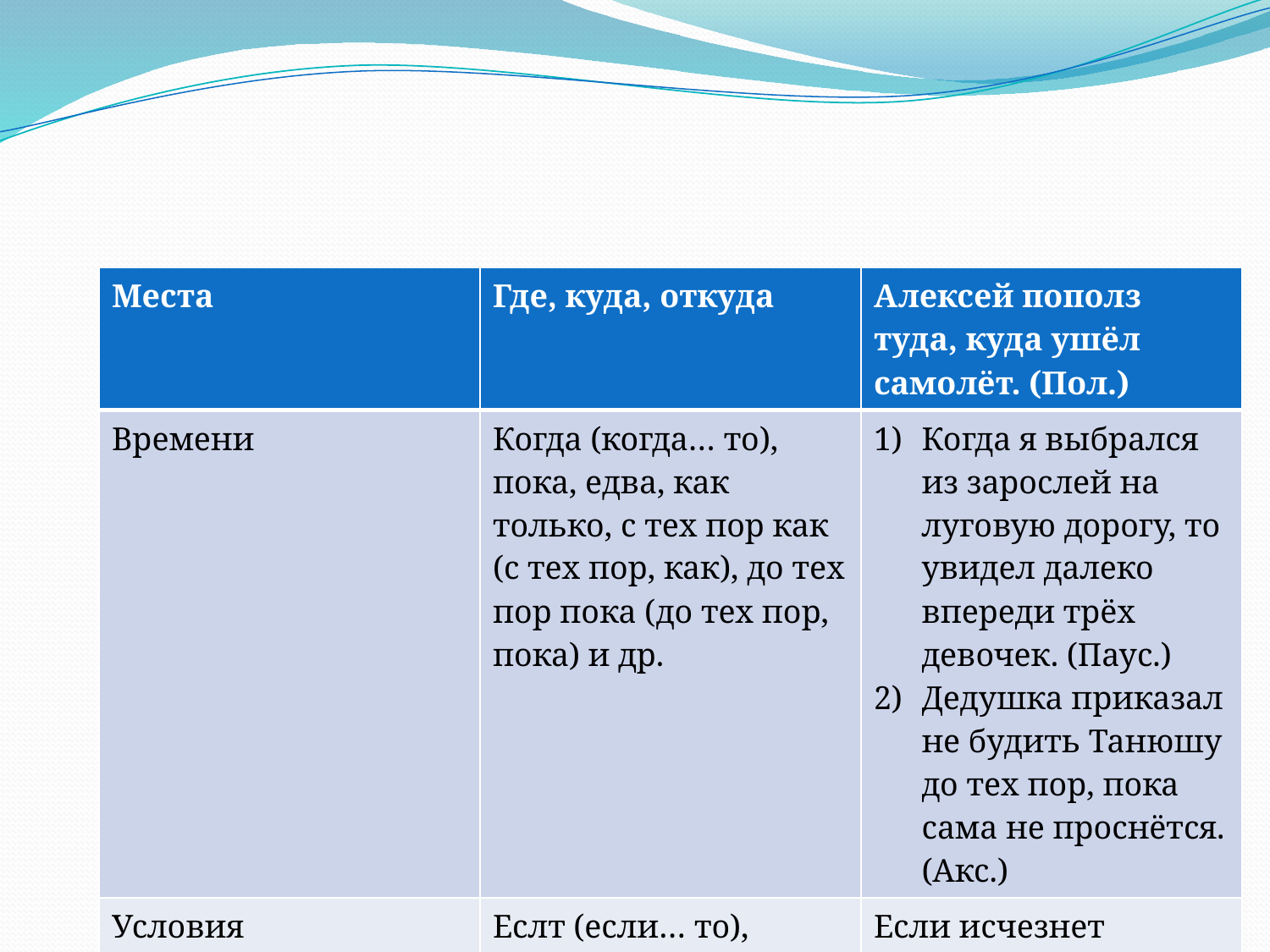

#
| Места | Где, куда, откуда | Алексей пополз туда, куда ушёл самолёт. (Пол.) |
| --- | --- | --- |
| Времени | Когда (когда… то), пока, едва, как только, с тех пор как (с тех пор, как), до тех пор пока (до тех пор, пока) и др. | Когда я выбрался из зарослей на луговую дорогу, то увидел далеко впереди трёх девочек. (Паус.) Дедушка приказал не будить Танюшу до тех пор, пока сама не проснётся. (Акс.) |
| Условия | Еслт (если… то), когда, раз и др. | Если исчезнет воображе ния, то человек переста-нет быть человеком. (Пауст.) |